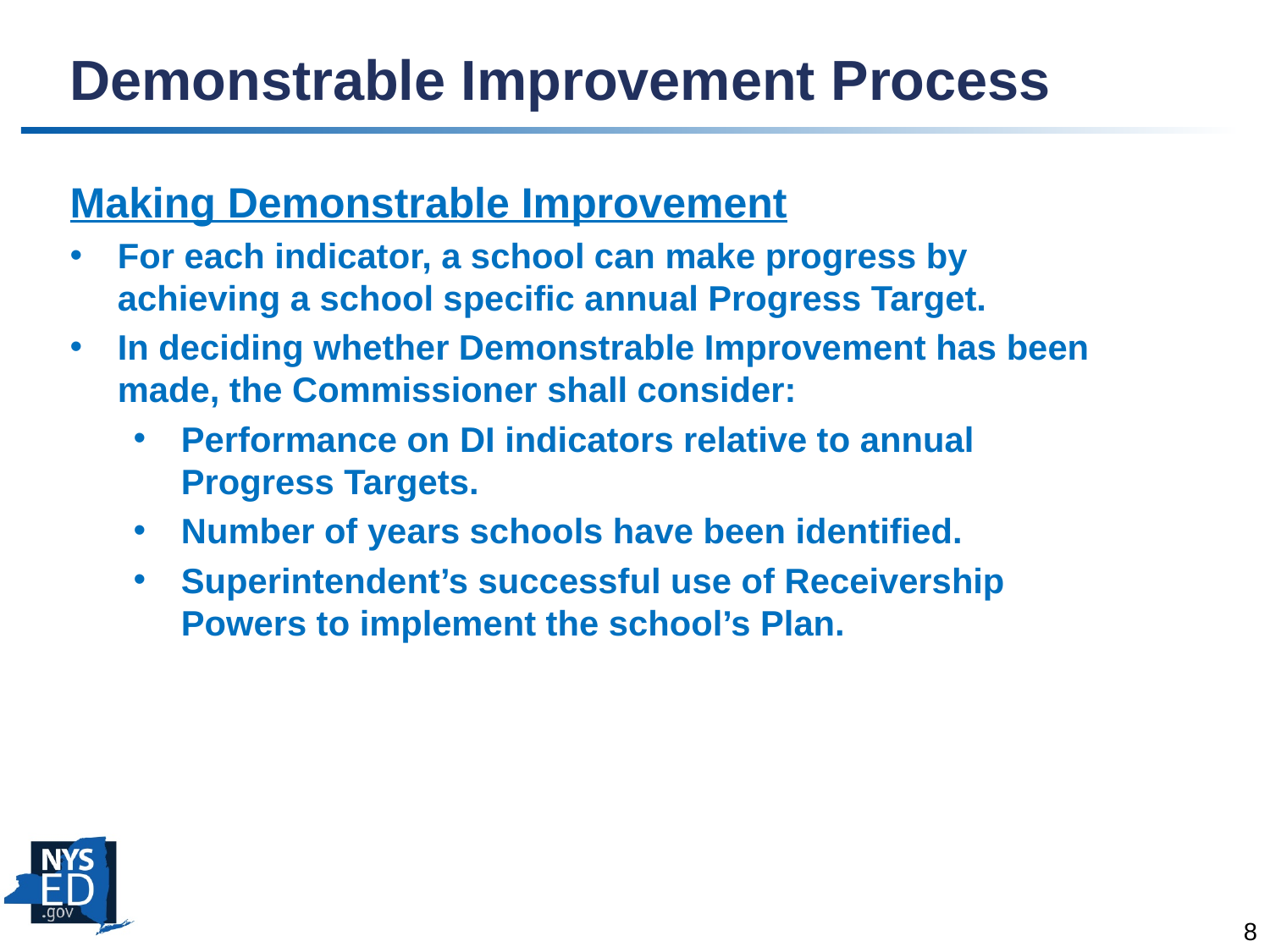

# Demonstrable Improvement Process
Making Demonstrable Improvement
For each indicator, a school can make progress by achieving a school specific annual Progress Target.
In deciding whether Demonstrable Improvement has been made, the Commissioner shall consider:
Performance on DI indicators relative to annual Progress Targets.
Number of years schools have been identified.
Superintendent’s successful use of Receivership Powers to implement the school’s Plan.

8